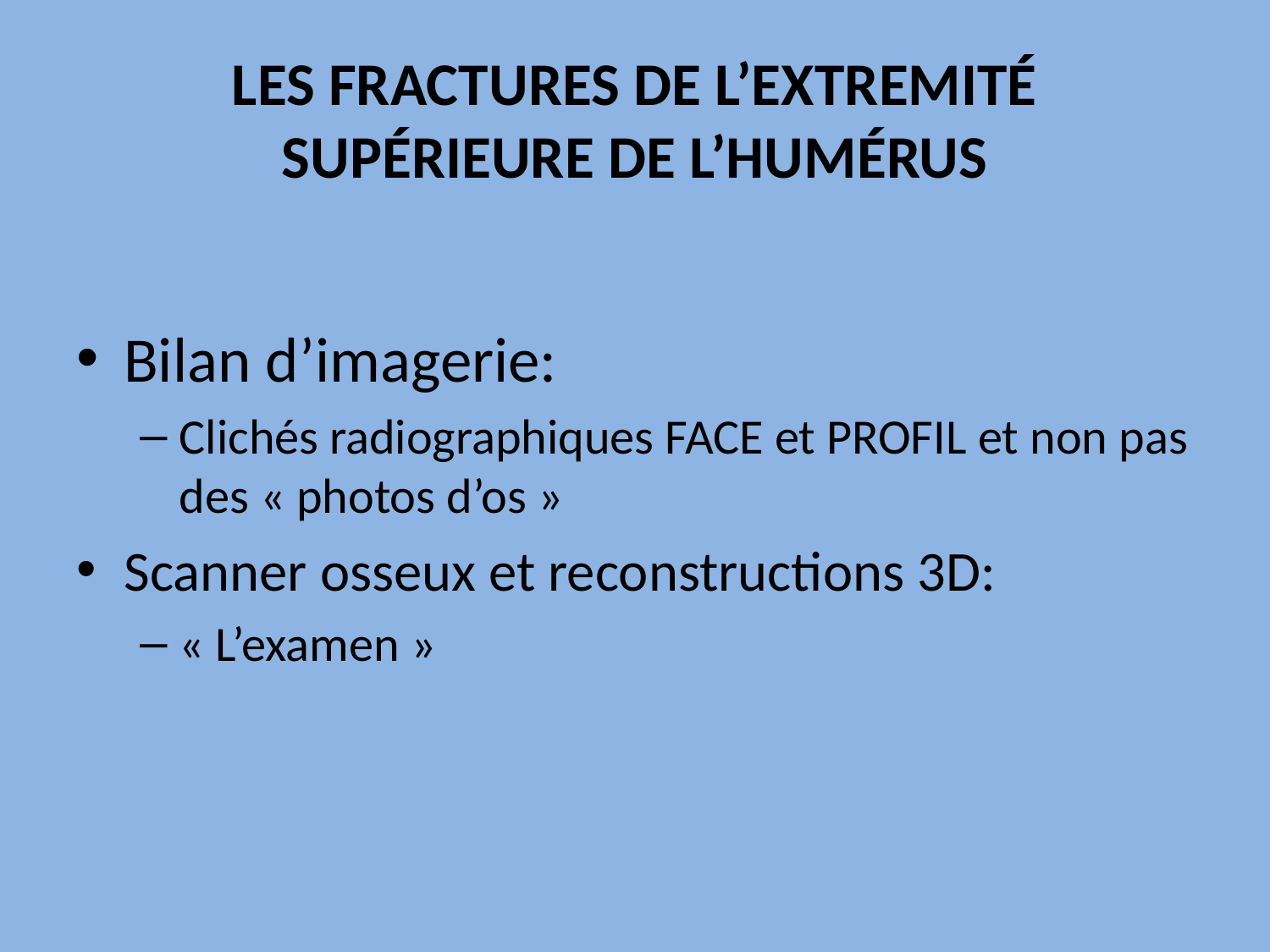

# LES FRACTURES DE L’EXTREMITÉ SUPÉRIEURE DE L’HUMÉRUS
Bilan d’imagerie:
Clichés radiographiques FACE et PROFIL et non pas des « photos d’os »
Scanner osseux et reconstructions 3D:
« L’examen »